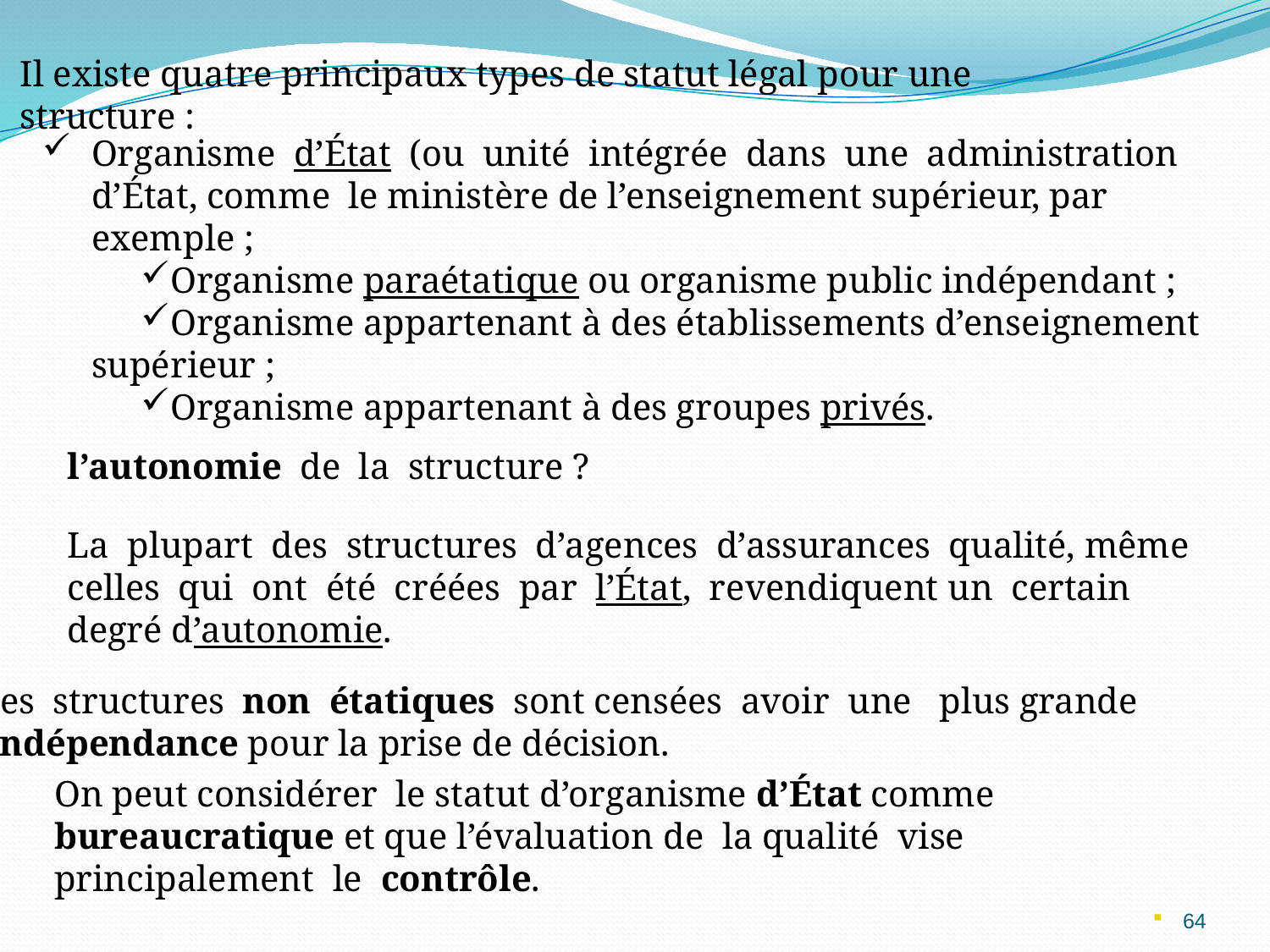

Il existe quatre principaux types de statut légal pour une structure :
Organisme  d’État  (ou  unité  intégrée  dans  une  administration  d’État, comme  le ministère de l’enseignement supérieur, par exemple ;
Organisme paraétatique ou organisme public indépendant ;
Organisme appartenant à des établissements d’enseignement supérieur ;
Organisme appartenant à des groupes privés.
l’autonomie  de  la  structure ?
La  plupart  des  structures  d’agences  d’assurances  qualité, même celles  qui  ont  été  créées  par  l’État,  revendiquent un  certain  degré d’autonomie.
Les  structures  non  étatiques  sont censées  avoir  une   plus grande
 indépendance pour la prise de décision.
On peut considérer  le statut d’organisme d’État comme bureaucratique et que l’évaluation de  la qualité  vise  principalement  le  contrôle.
64